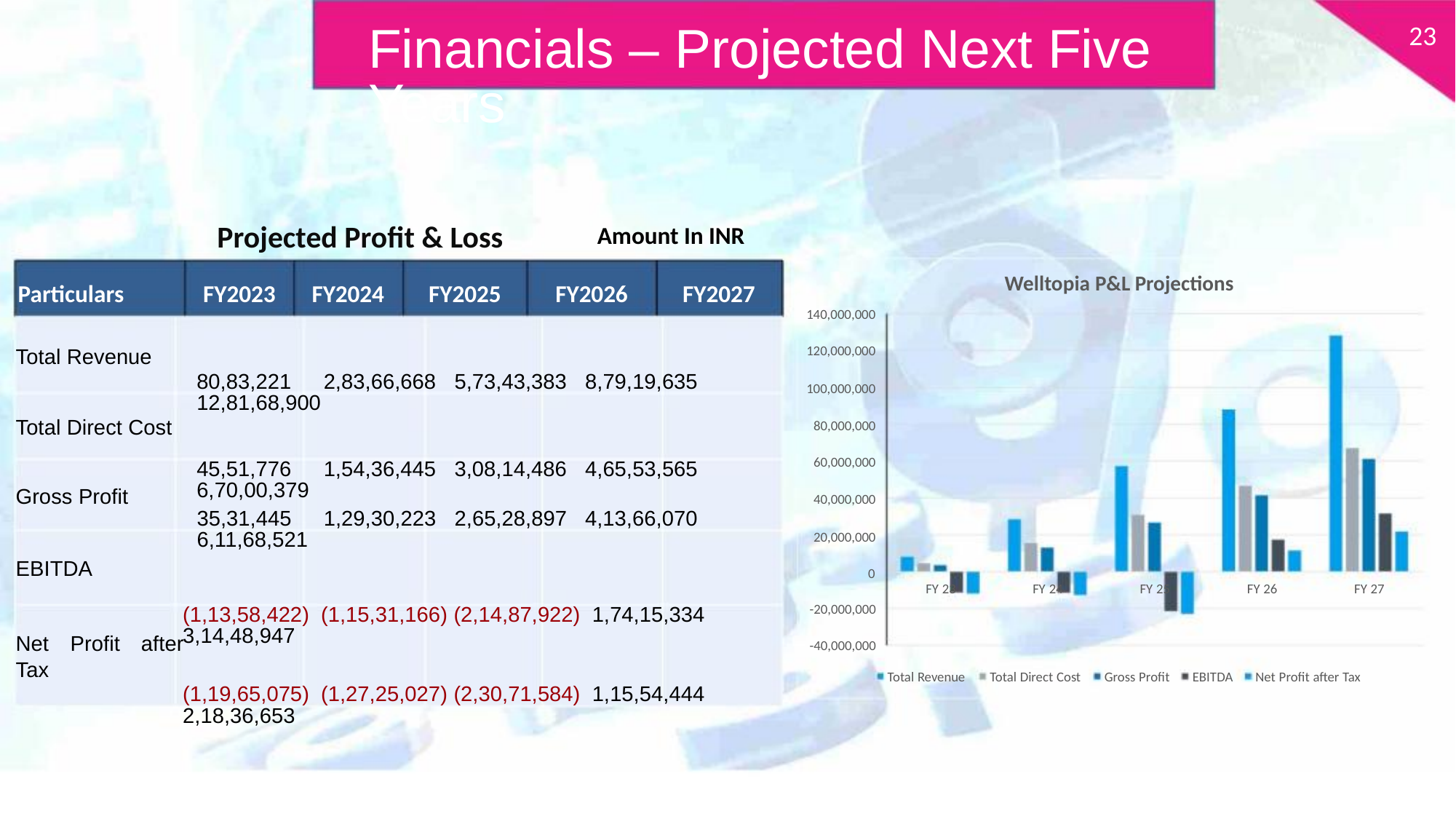

23
Financials – Projected Next Five Years
Projected Profit & Loss
Amount In INR
FY2026 FY2027
Welltopia P&L Projections
Particulars
FY2023 FY2024
FY2025
140,000,000
120,000,000
100,000,000
80,000,000
60,000,000
40,000,000
20,000,000
0
Total Revenue
80,83,221 2,83,66,668 5,73,43,383 8,79,19,635 12,81,68,900
45,51,776 1,54,36,445 3,08,14,486 4,65,53,565 6,70,00,379
Total Direct Cost
Gross Profit
35,31,445 1,29,30,223 2,65,28,897 4,13,66,070 6,11,68,521
(1,13,58,422) (1,15,31,166) (2,14,87,922) 1,74,15,334 3,14,48,947
EBITDA
FY 23
FY 24
FY 25
FY 26
FY 27
-20,000,000
-40,000,000
Net Profit after
Tax
Total Revenue
Total Direct Cost
Gross Profit
EBITDA
Net Profit after Tax
(1,19,65,075) (1,27,25,027) (2,30,71,584) 1,15,54,444 2,18,36,653